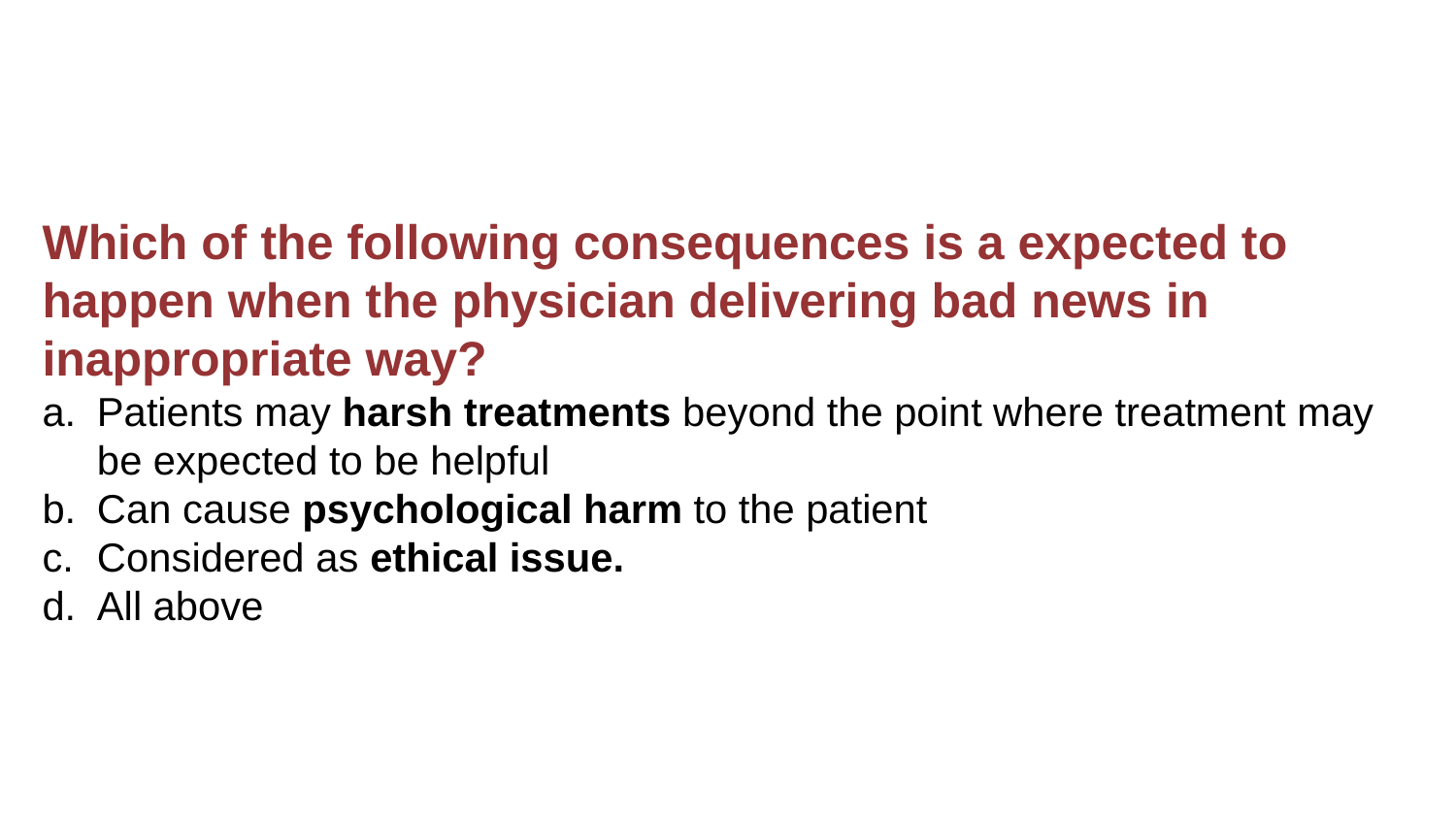

Which of the following consequences is a expected to happen when the physician delivering bad news in inappropriate way?
Patients may harsh treatments beyond the point where treatment may be expected to be helpful
Can cause psychological harm to the patient
Considered as ethical issue.
All above